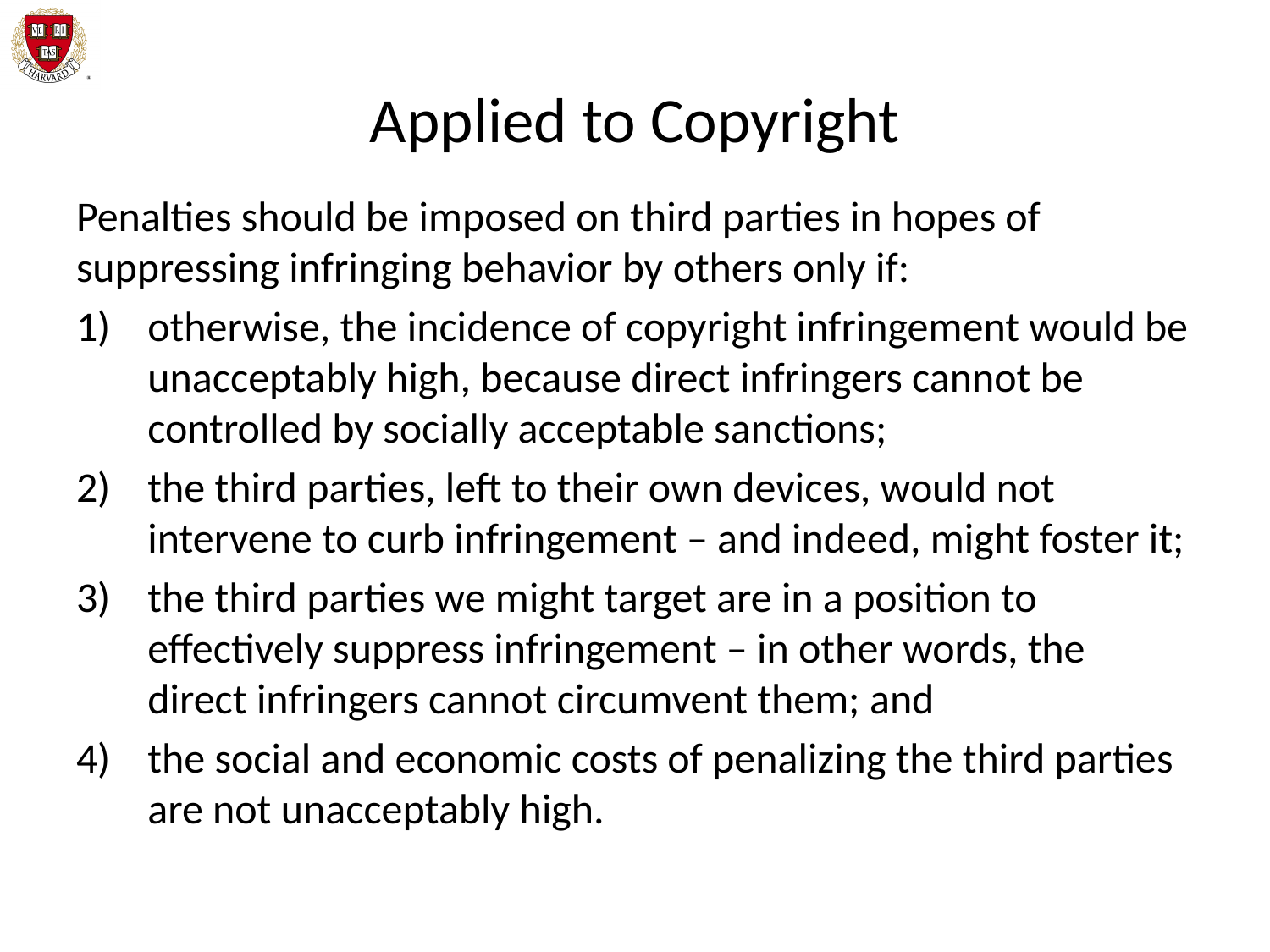

# Applied to Copyright
Penalties should be imposed on third parties in hopes of suppressing infringing behavior by others only if:
otherwise, the incidence of copyright infringement would be unacceptably high, because direct infringers cannot be controlled by socially acceptable sanctions;
the third parties, left to their own devices, would not intervene to curb infringement – and indeed, might foster it;
the third parties we might target are in a position to effectively suppress infringement – in other words, the direct infringers cannot circumvent them; and
the social and economic costs of penalizing the third parties are not unacceptably high.